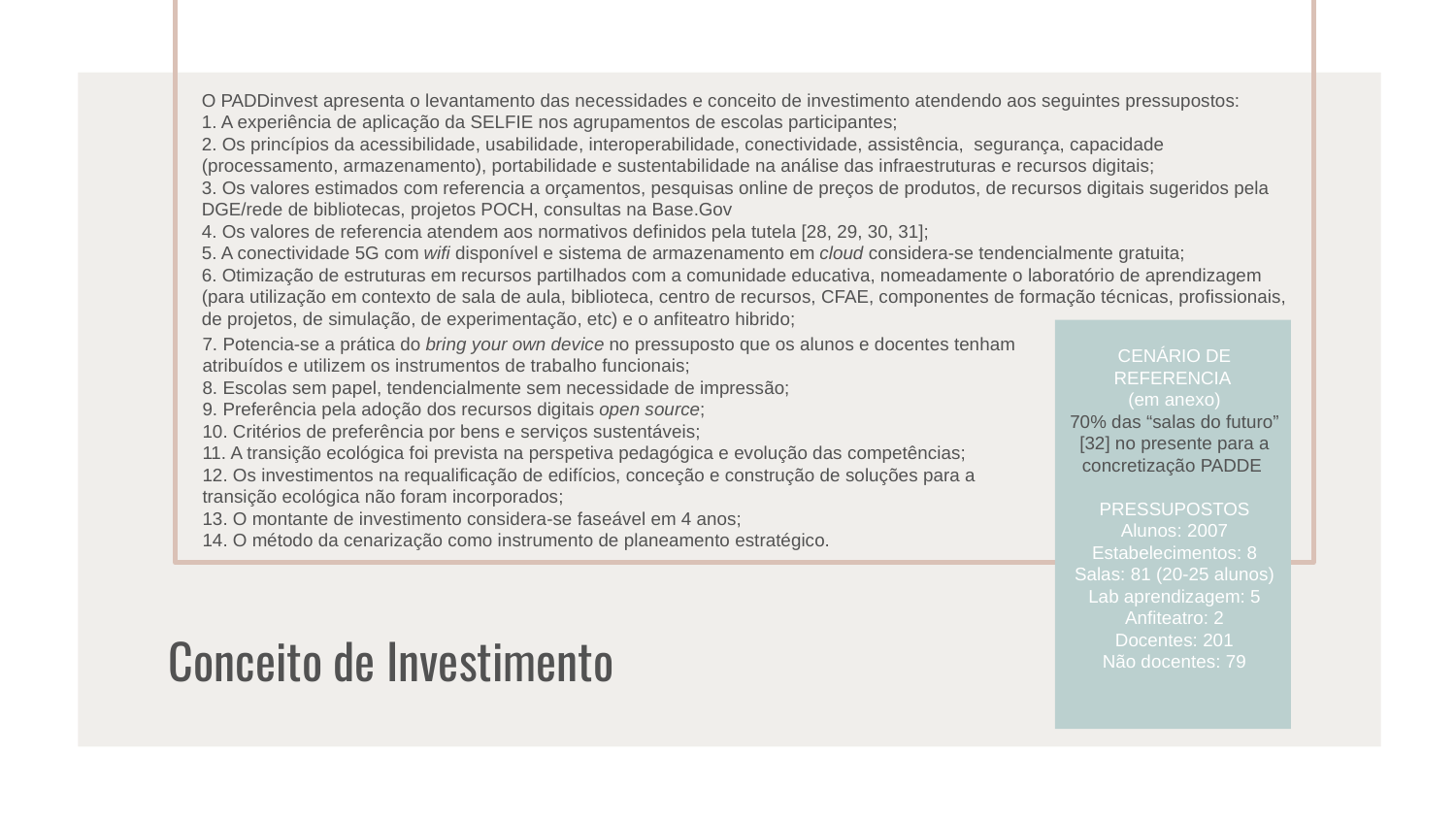

O PADDinvest apresenta o levantamento das necessidades e conceito de investimento atendendo aos seguintes pressupostos:
1. A experiência de aplicação da SELFIE nos agrupamentos de escolas participantes;
2. Os princípios da acessibilidade, usabilidade, interoperabilidade, conectividade, assistência,  segurança, capacidade (processamento, armazenamento), portabilidade e sustentabilidade na análise das infraestruturas e recursos digitais;
3. Os valores estimados com referencia a orçamentos, pesquisas online de preços de produtos, de recursos digitais sugeridos pela DGE/rede de bibliotecas, projetos POCH, consultas na Base.Gov
4. Os valores de referencia atendem aos normativos definidos pela tutela [28, 29, 30, 31];
5. A conectividade 5G com wifi disponível e sistema de armazenamento em cloud considera-se tendencialmente gratuita;
6. Otimização de estruturas em recursos partilhados com a comunidade educativa, nomeadamente o laboratório de aprendizagem (para utilização em contexto de sala de aula, biblioteca, centro de recursos, CFAE, componentes de formação técnicas, profissionais, de projetos, de simulação, de experimentação, etc) e o anfiteatro hibrido;

7. Potencia-se a prática do bring your own device no pressuposto que os alunos e docentes tenham atribuídos e utilizem os instrumentos de trabalho funcionais;
8. Escolas sem papel, tendencialmente sem necessidade de impressão;
9. Preferência pela adoção dos recursos digitais open source;
10. Critérios de preferência por bens e serviços sustentáveis;
11. A transição ecológica foi prevista na perspetiva pedagógica e evolução das competências;
12. Os investimentos na requalificação de edifícios, conceção e construção de soluções para a transição ecológica não foram incorporados;
13. O montante de investimento considera-se faseável em 4 anos;
14. O método da cenarização como instrumento de planeamento estratégico.
CENÁRIO DE REFERENCIA
(em anexo)
70% das “salas do futuro” [32] no presente para a concretização PADDE

PRESSUPOSTOS
Alunos: 2007
Estabelecimentos: 8
Salas: 81 (20-25 alunos)
Lab aprendizagem: 5
Anfiteatro: 2
Docentes: 201
Não docentes: 79

# Conceito de Investimento